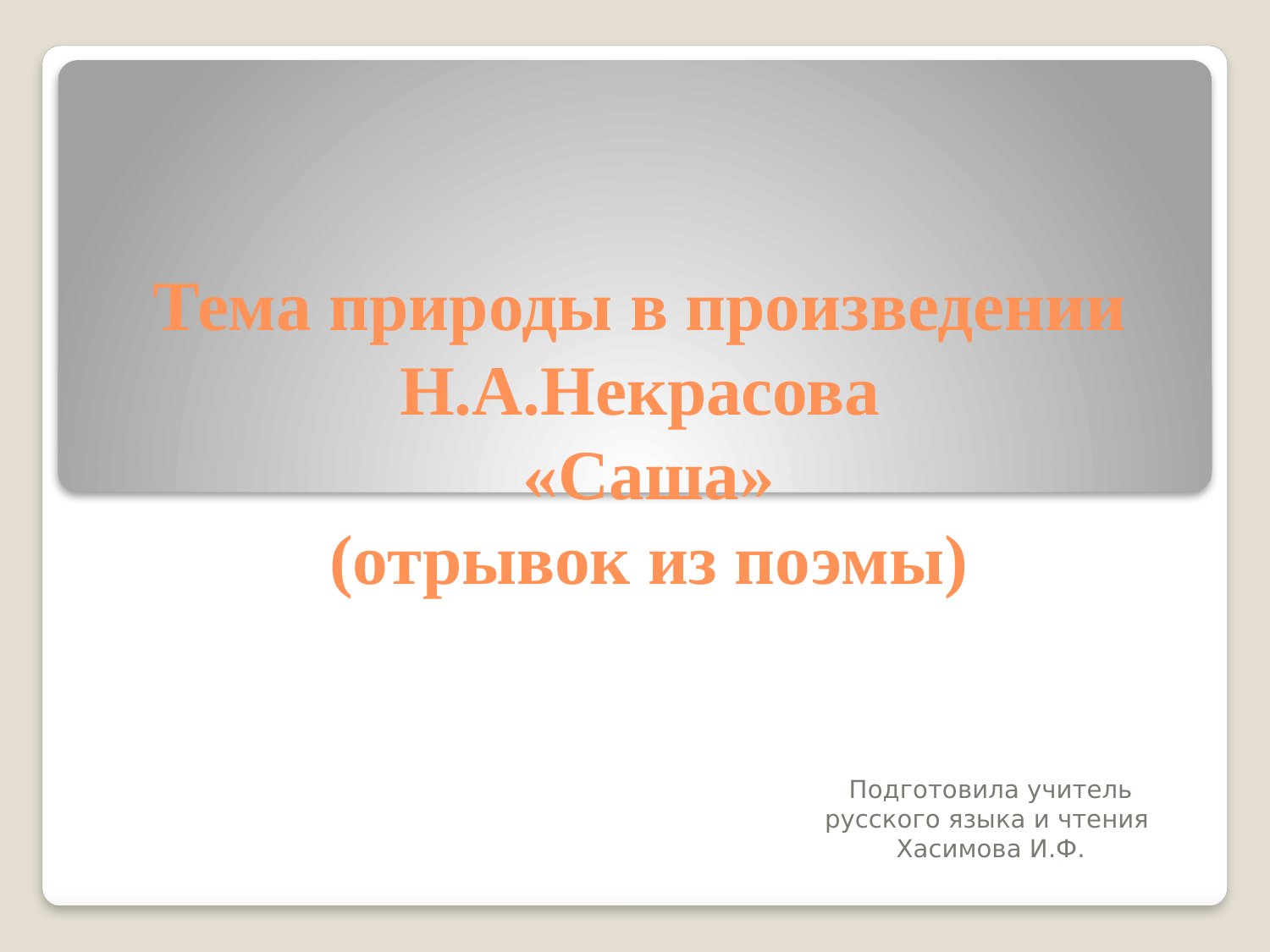

# Тема природы в произведении Н.А.Некрасова «Саша» (отрывок из поэмы)
Подготовила учитель русского языка и чтения
Хасимова И.Ф.